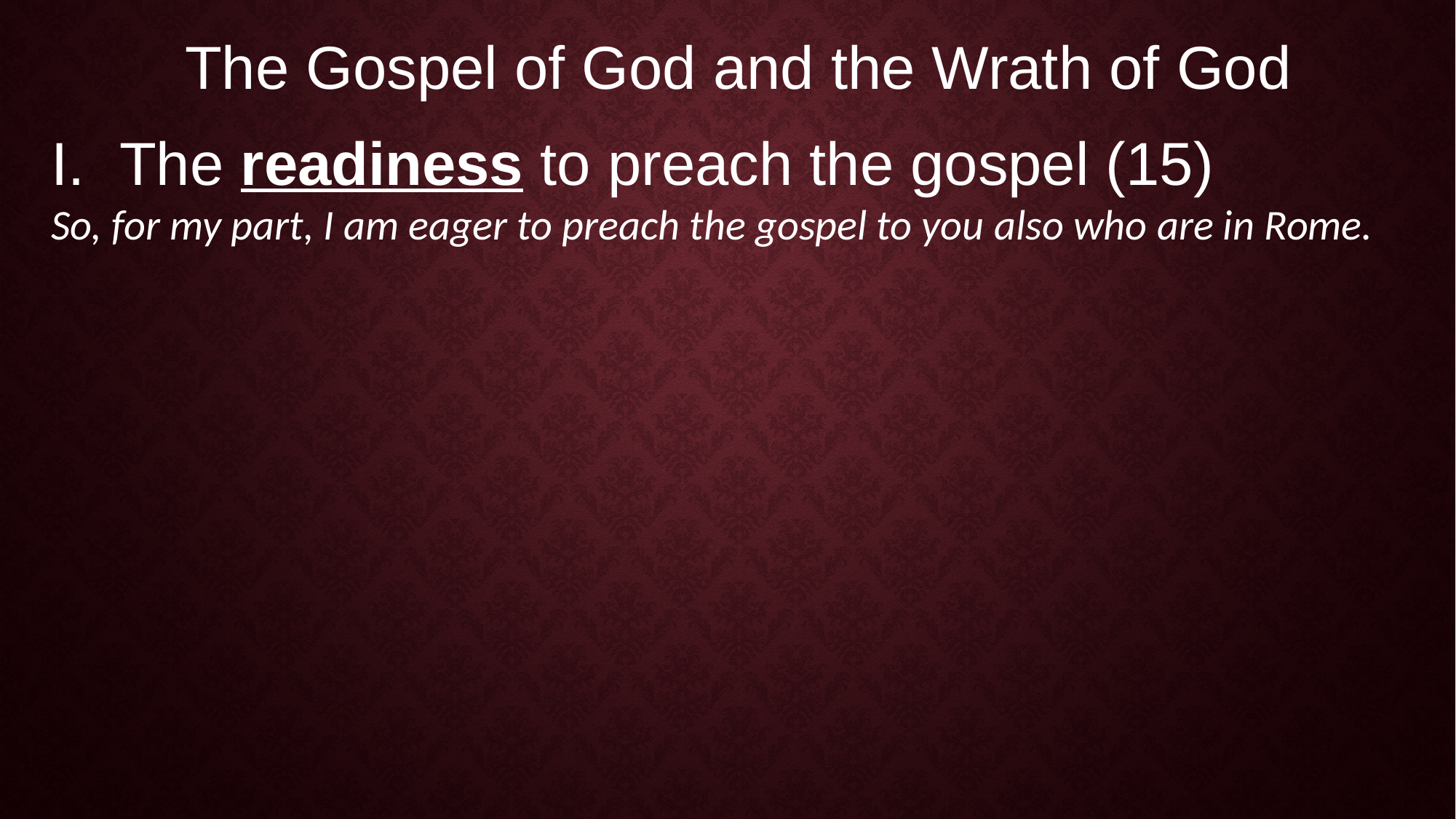

The Gospel of God and the Wrath of God
The readiness to preach the gospel (15)
So, for my part, I am eager to preach the gospel to you also who are in Rome.